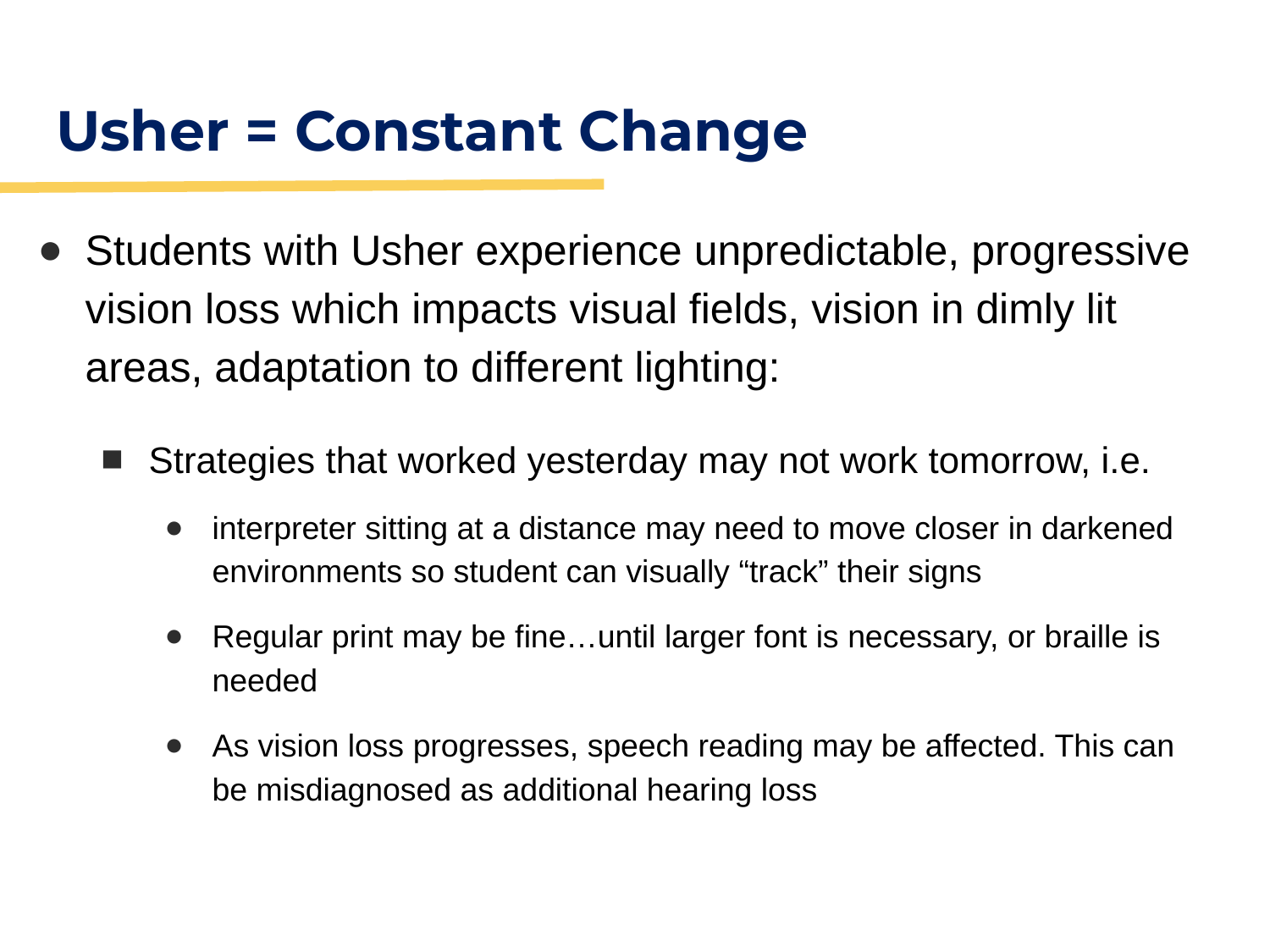

# Usher = Constant Change
Students with Usher experience unpredictable, progressive vision loss which impacts visual fields, vision in dimly lit areas, adaptation to different lighting:
Strategies that worked yesterday may not work tomorrow, i.e.
interpreter sitting at a distance may need to move closer in darkened environments so student can visually “track” their signs
Regular print may be fine…until larger font is necessary, or braille is needed
As vision loss progresses, speech reading may be affected. This can be misdiagnosed as additional hearing loss